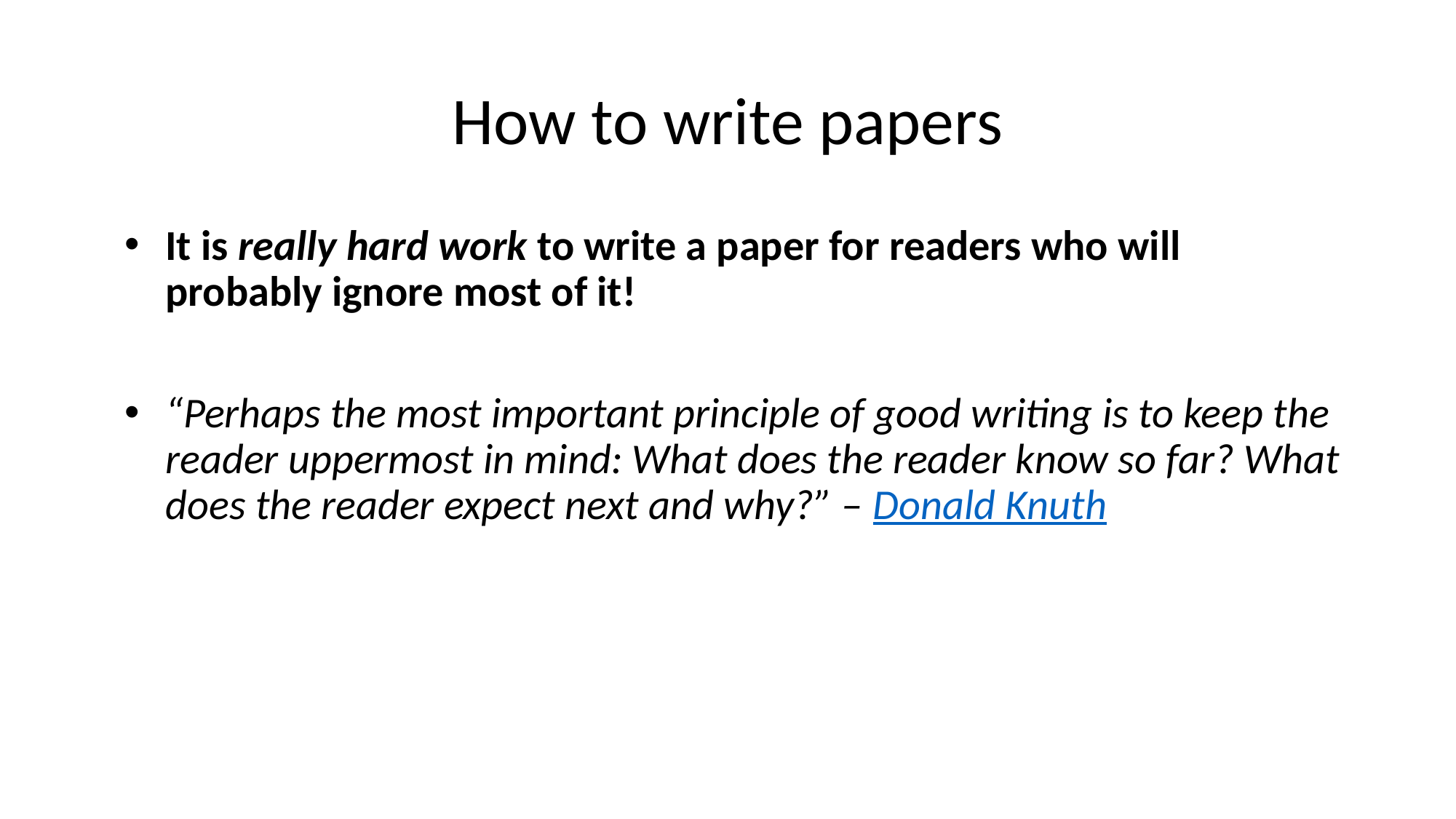

# How to write papers
It is really hard work to write a paper for readers who will probably ignore most of it!

“Perhaps the most important principle of good writing is to keep the reader uppermost in mind: What does the reader know so far? What does the reader expect next and why?” – Donald Knuth